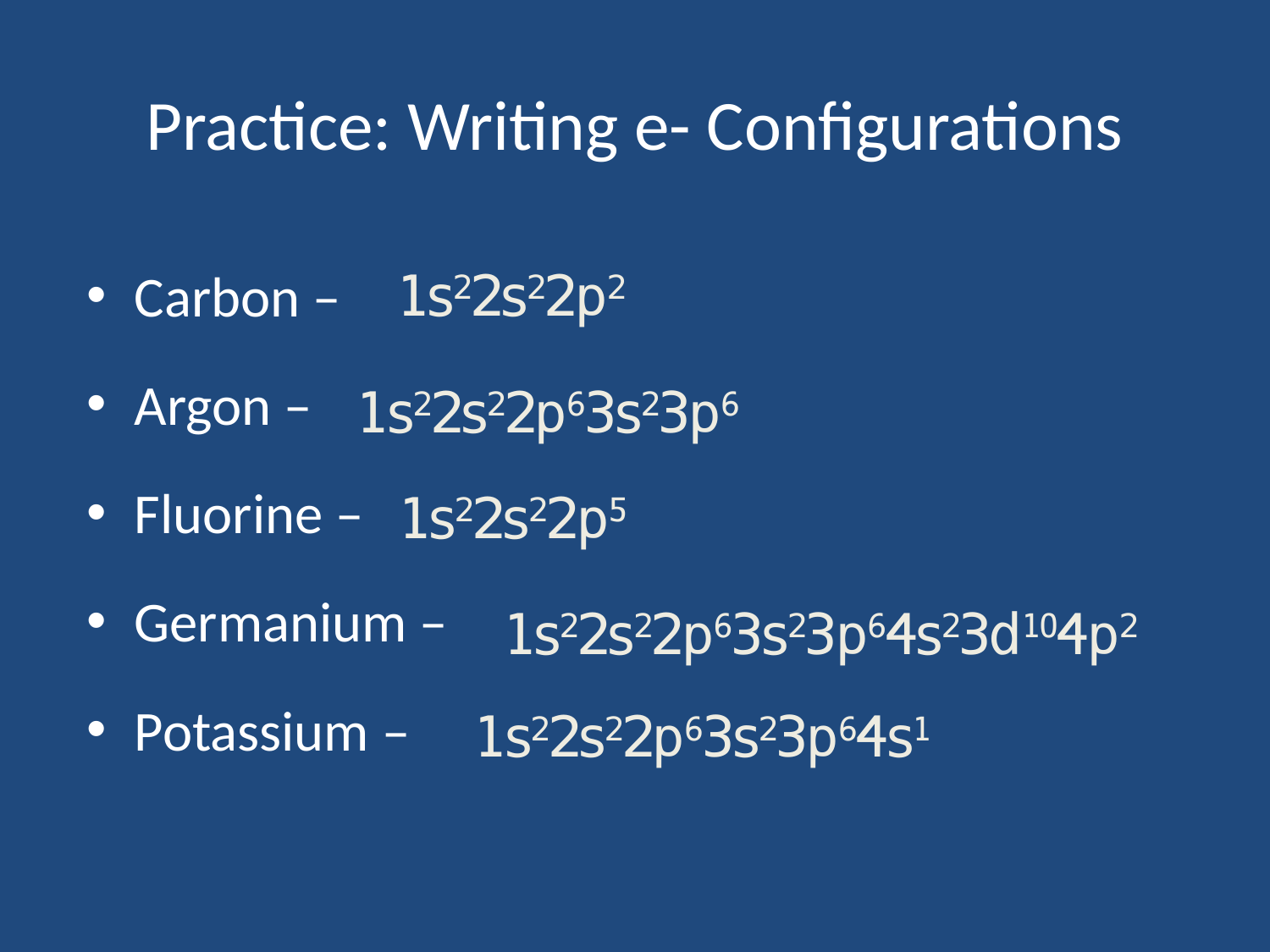

# Practice: Writing e- Configurations
Carbon –

Argon –

Fluorine –

Germanium –

Potassium –

1s22s22p2
1s22s22p63s23p6
1s22s22p5
1s22s22p63s23p64s23d104p2
1s22s22p63s23p64s1